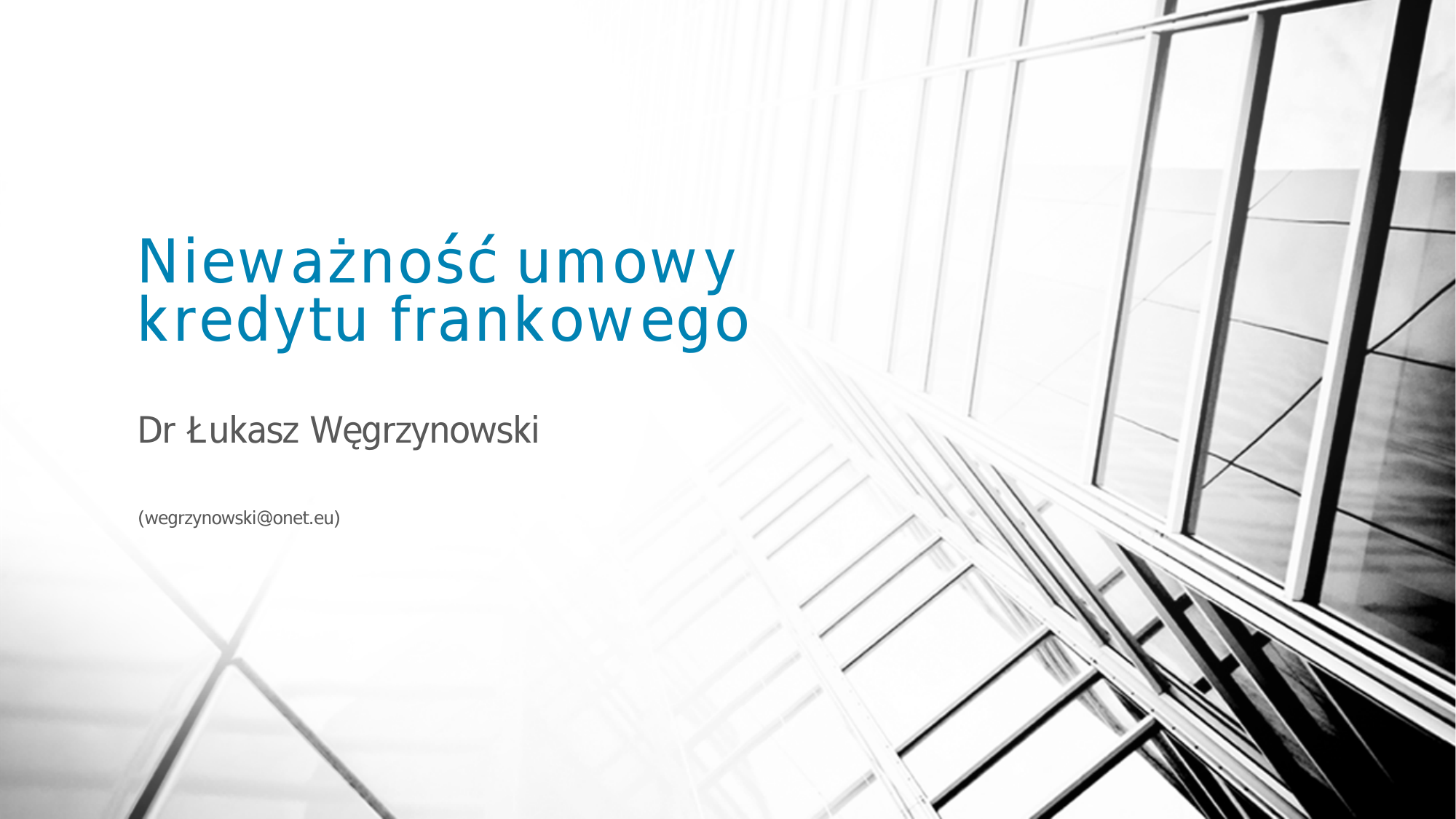

# Nieważność umowy kredytu frankowego
Dr Łukasz Węgrzynowski

(wegrzynowski@onet.eu)